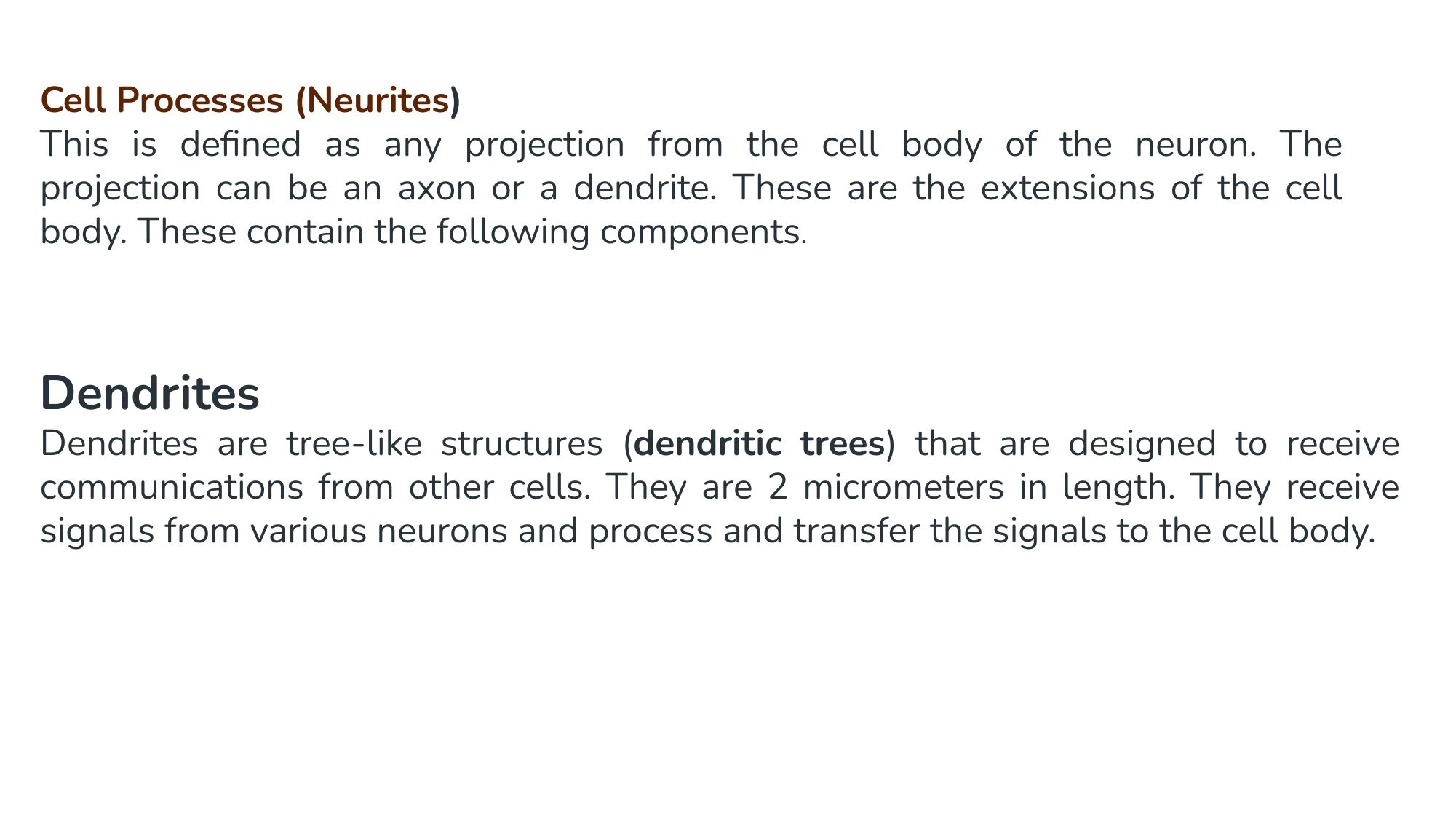

Cell Processes (Neurites)
This is defined as any projection from the cell body of the neuron. The projection can be an axon or a dendrite. These are the extensions of the cell body. These contain the following components.
Dendrites
Dendrites are tree-like structures (dendritic trees) that are designed to receive communications from other cells. They are 2 micrometers in length. They receive signals from various neurons and process and transfer the signals to the cell body.